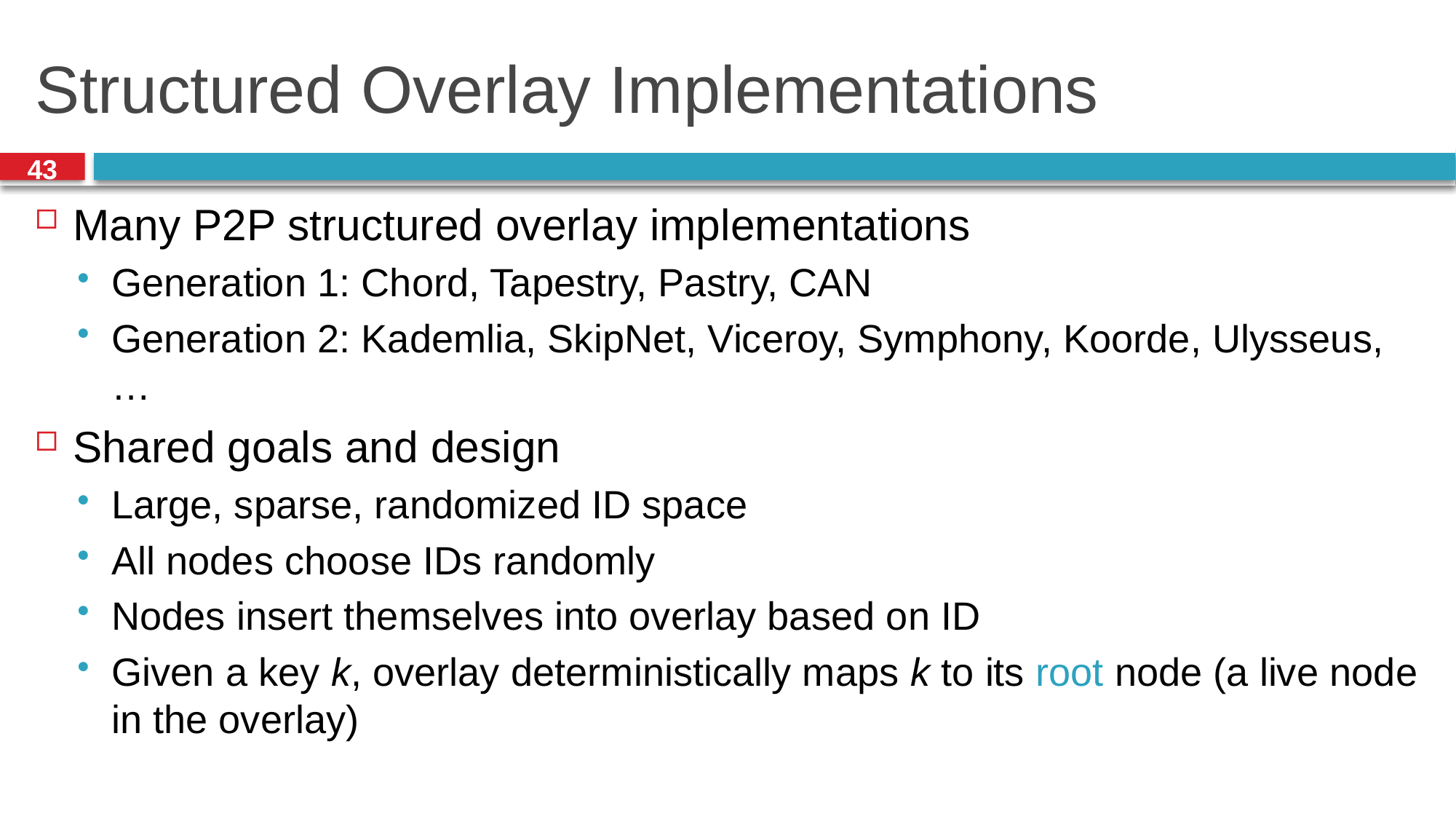

# Structured Overlay Implementations
43
Many P2P structured overlay implementations
Generation 1: Chord, Tapestry, Pastry, CAN
Generation 2: Kademlia, SkipNet, Viceroy, Symphony, Koorde, Ulysseus, …
Shared goals and design
Large, sparse, randomized ID space
All nodes choose IDs randomly
Nodes insert themselves into overlay based on ID
Given a key k, overlay deterministically maps k to its root node (a live node in the overlay)